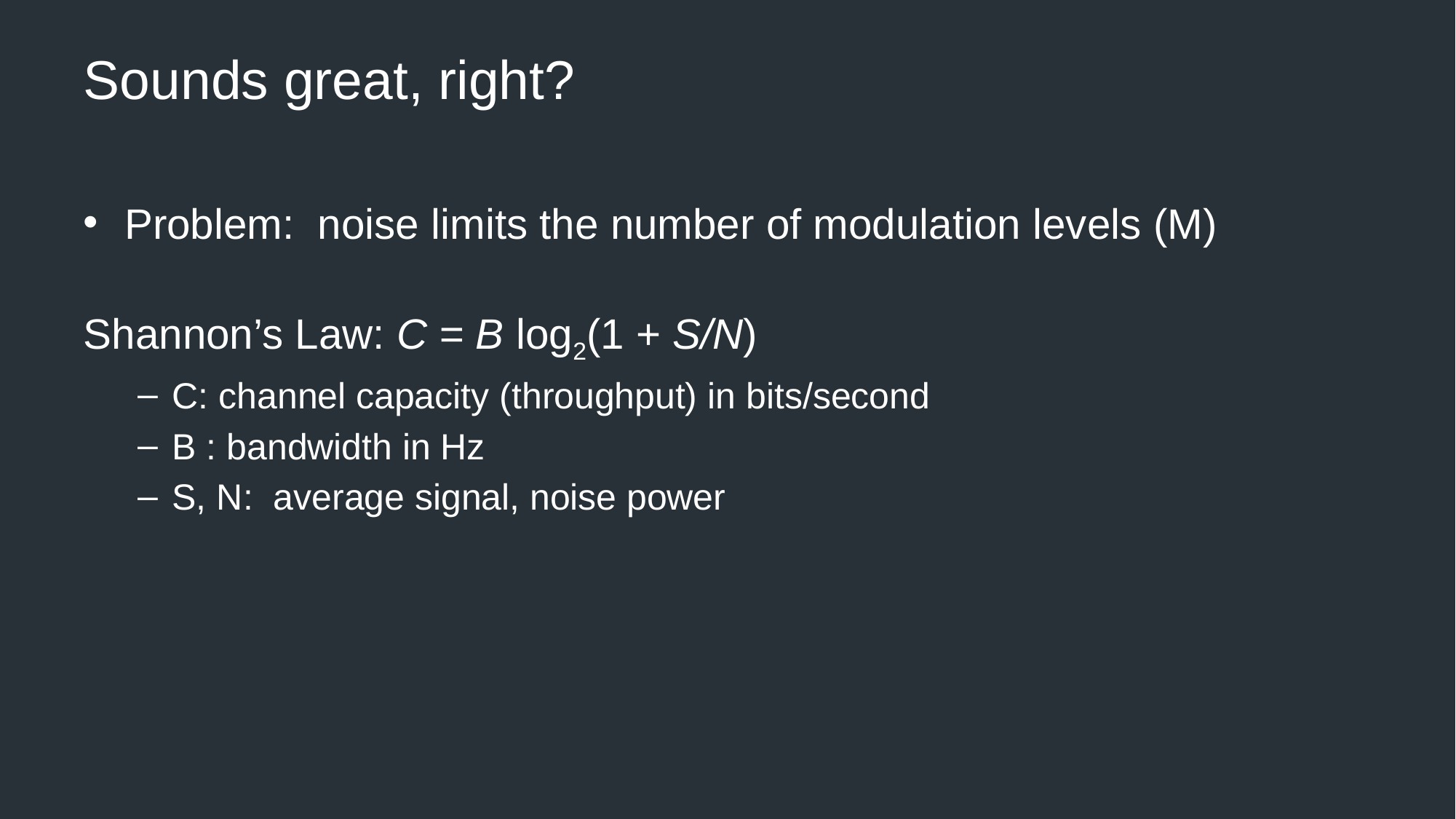

# Sounds great, right?
Problem:  noise limits the number of modulation levels (M)

Shannon’s Law: C = B log2(1 + S/N)
C: channel capacity (throughput) in bits/second
B : bandwidth in Hz
S, N:  average signal, noise power